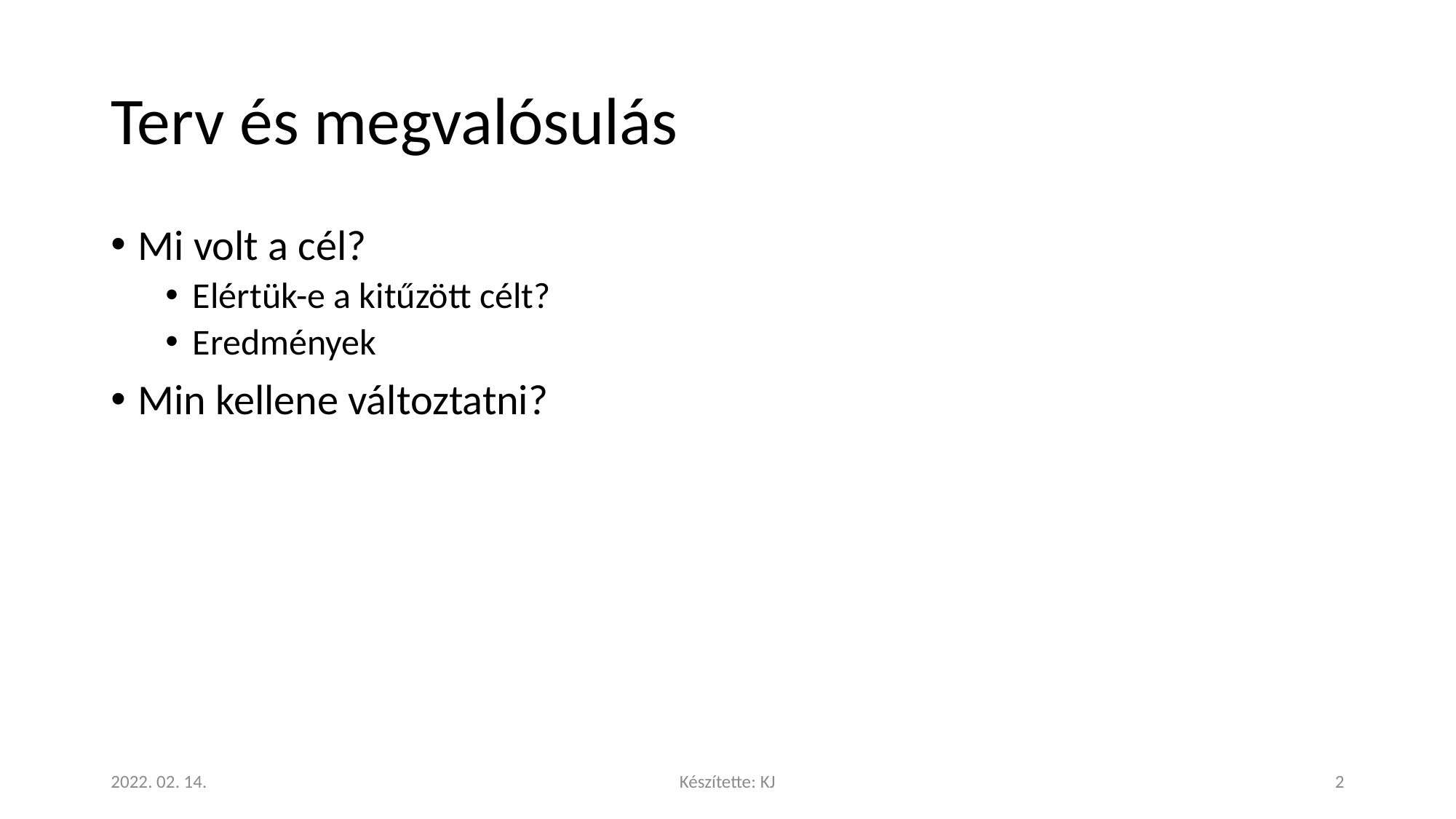

# Terv és megvalósulás
Mi volt a cél?
Elértük-e a kitűzött célt?
Eredmények
Min kellene változtatni?
2022. 02. 14.
Készítette: KJ
2